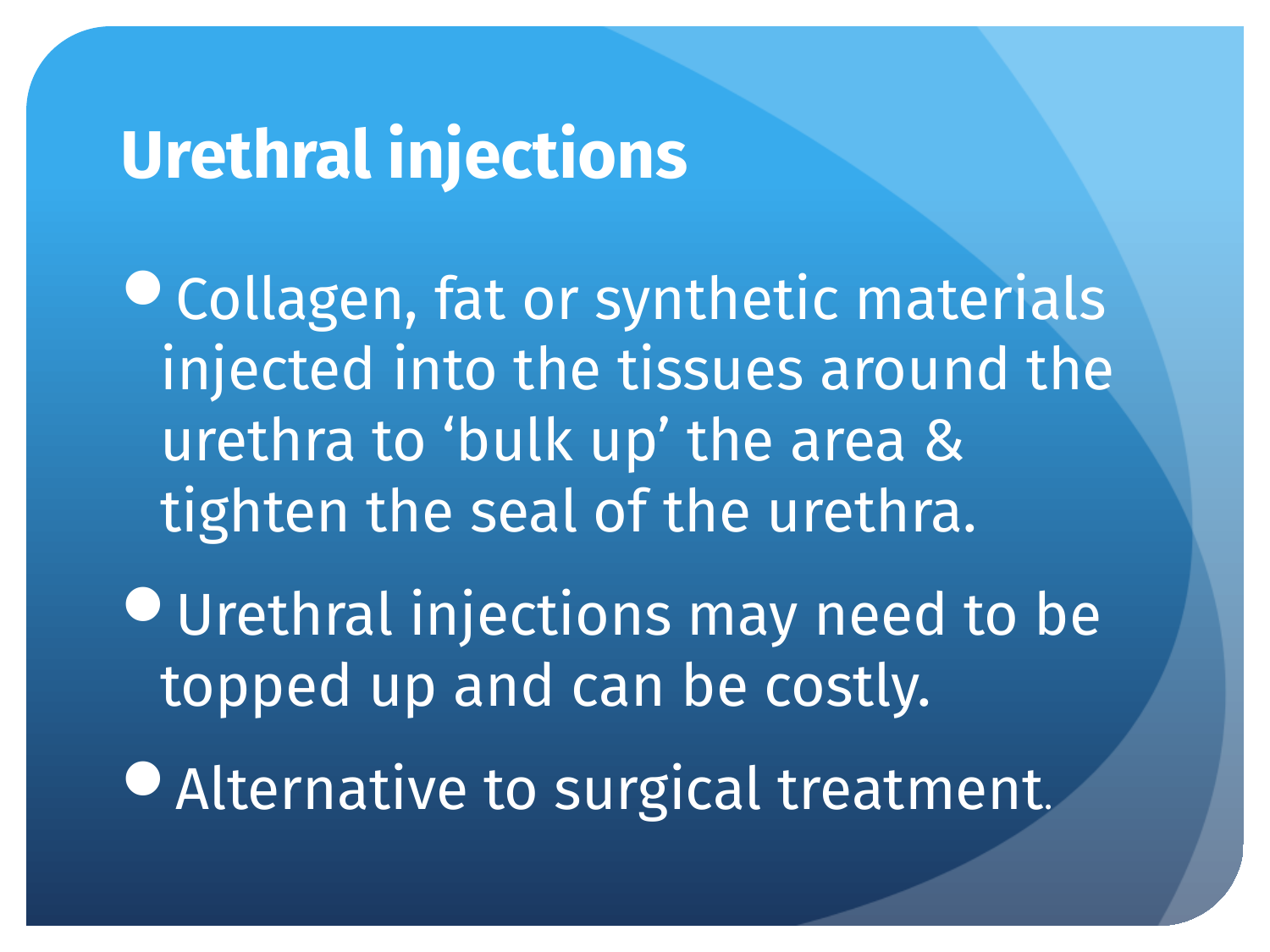

# Urethral injections
Collagen, fat or synthetic materials injected into the tissues around the urethra to ‘bulk up’ the area & tighten the seal of the urethra.
Urethral injections may need to be topped up and can be costly.
Alternative to surgical treatment.